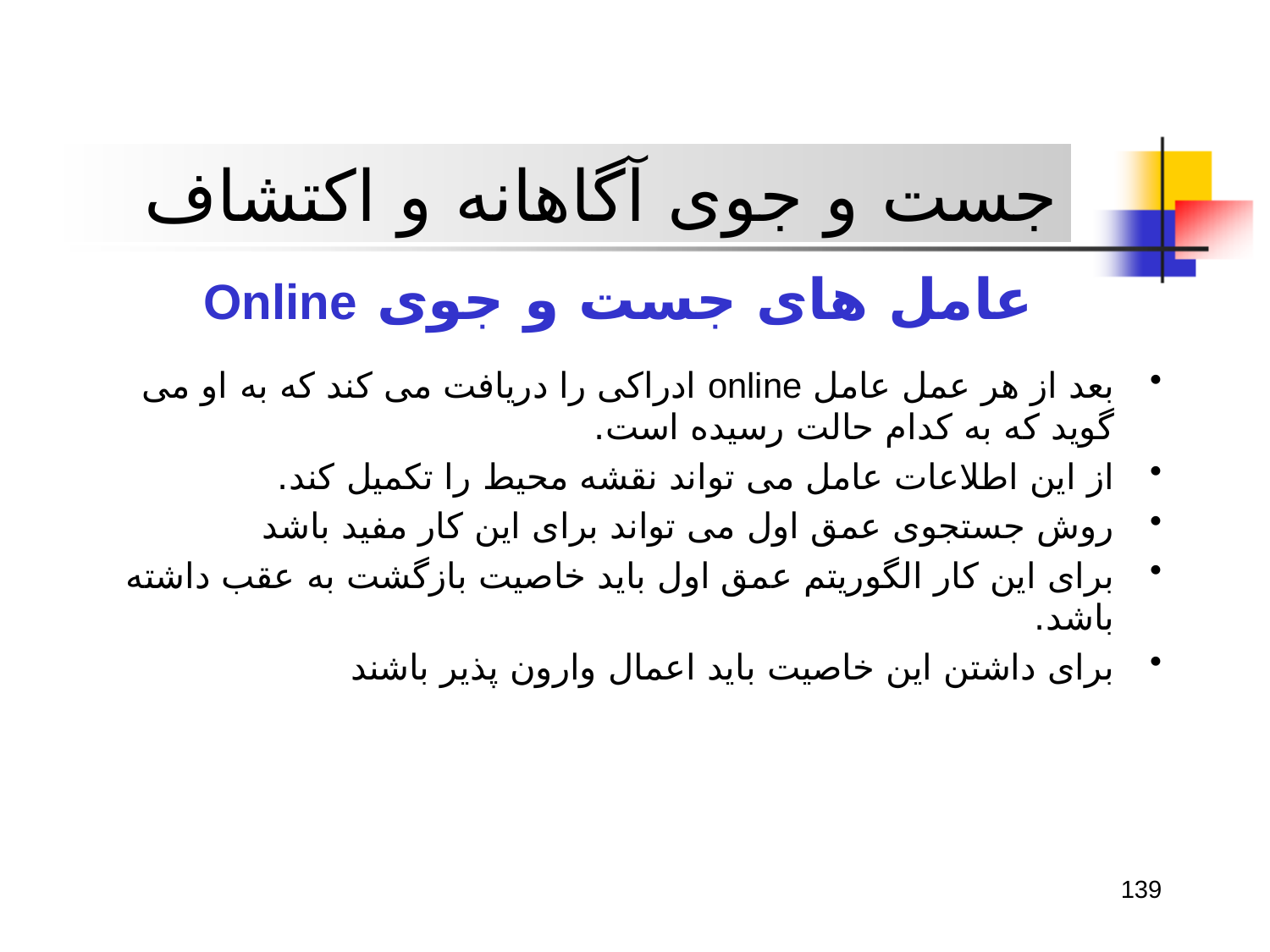

جست و جوی آگاهانه و اکتشاف
عامل های جست و جوی Online
# بعد از هر عمل عامل online ادراکی را دریافت می کند که به او می گوید که به کدام حالت رسیده است.
از این اطلاعات عامل می تواند نقشه محیط را تکمیل کند.
روش جستجوی عمق اول می تواند برای این کار مفید باشد
برای این کار الگوریتم عمق اول باید خاصیت بازگشت به عقب داشته باشد.
برای داشتن این خاصیت باید اعمال وارون پذیر باشند
139